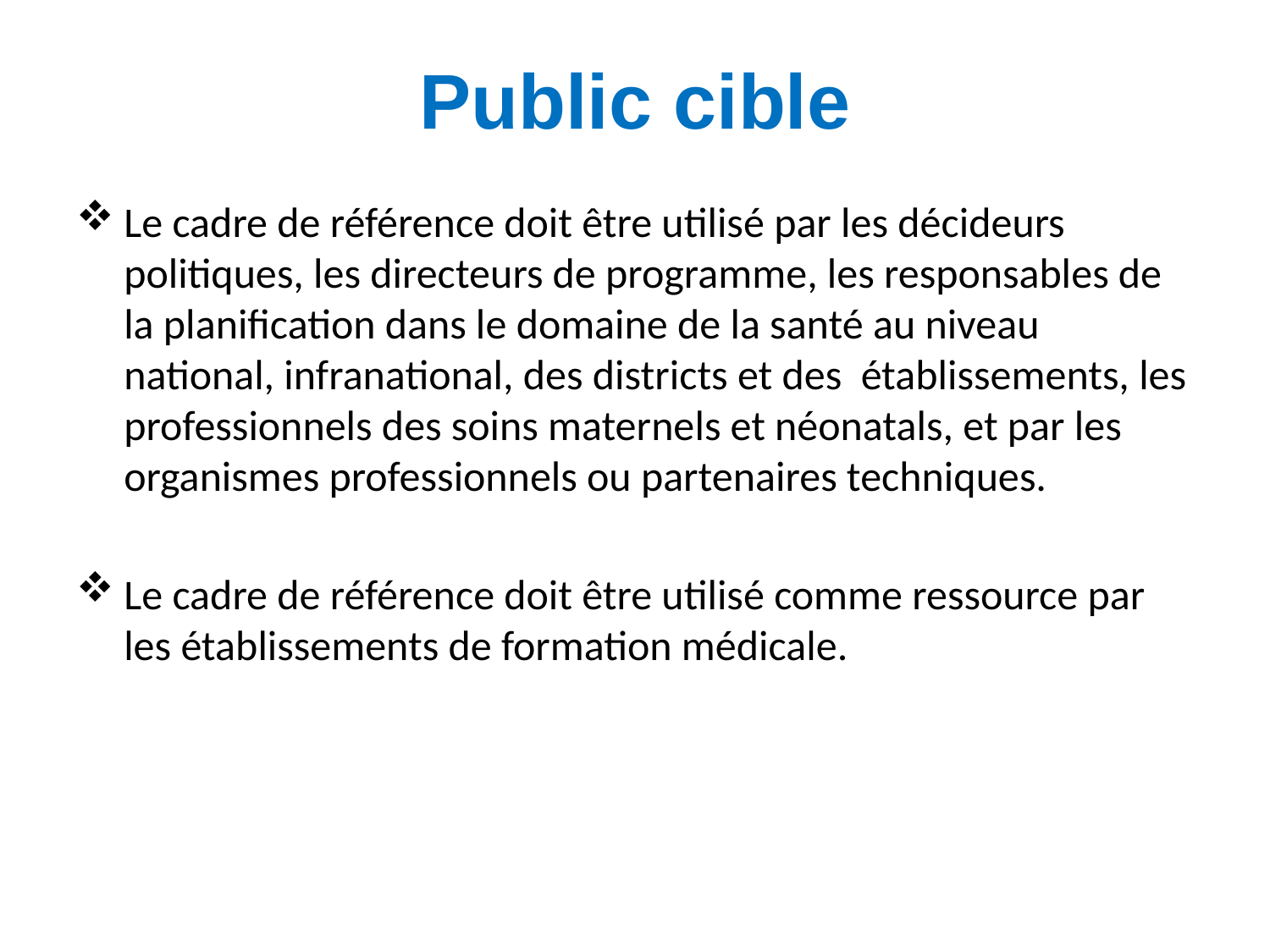

# Public cible
Le cadre de référence doit être utilisé par les décideurs politiques, les directeurs de programme, les responsables de la planification dans le domaine de la santé au niveau national, infranational, des districts et des  établissements, les professionnels des soins maternels et néonatals, et par les organismes professionnels ou partenaires techniques.

Le cadre de référence doit être utilisé comme ressource par les établissements de formation médicale.